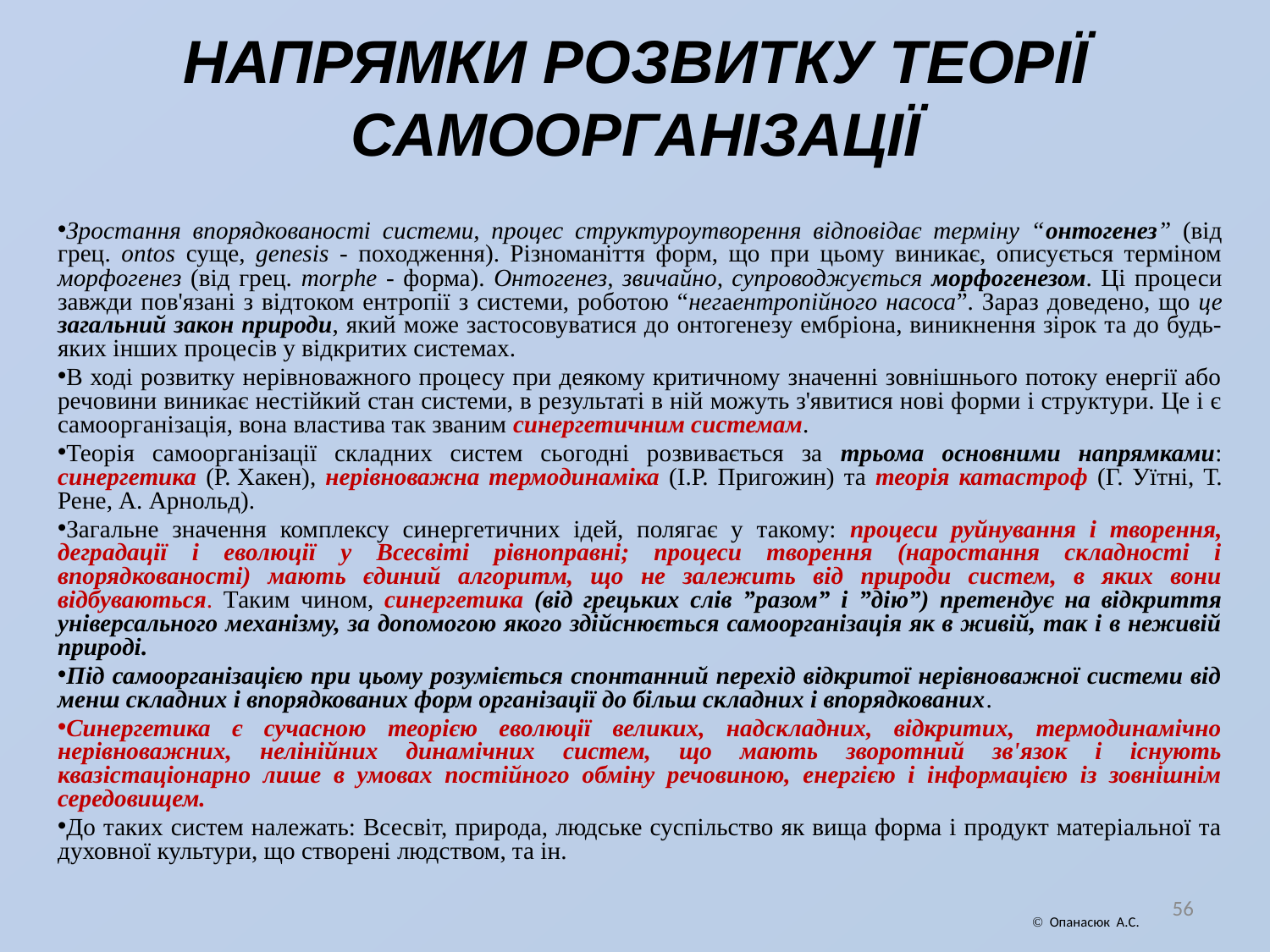

# НАПРЯМКИ РОЗВИТКУ ТЕОРІЇ САМООРГАНІЗАЦІЇ
Зростання впорядкованості системи, процес структуроутворення відповідає терміну “онтогенез” (від грец. ontos суще, genesis - походження). Різноманіття форм, що при цьому виникає, описується терміном морфогенез (від грец. morphe - форма). Онтогенез, звичайно, супроводжується морфогенезом. Ці процеси завжди пов'язані з відтоком ентропії з системи, роботою “негаентропійного насоса”. Зараз доведено, що це загальний закон природи, який може застосовуватися до онтогенезу ембріона, виникнення зірок та до будь-яких інших процесів у відкритих системах.
В ході розвитку нерівноважного процесу при деякому критичному значенні зовнішнього потоку енергії або речовини виникає нестійкий стан системи, в результаті в ній можуть з'явитися нові форми і структури. Це і є самоорганізація, вона властива так званим синергетичним системам.
Теорія самоорганізації складних систем сьогодні розвивається за трьома основними напрямками: синергетика (Р. Хакен), нерівноважна термодинаміка (І.Р. Пригожин) та теорія катастроф (Г. Уїтні, Т. Рене, А. Арнольд).
Загальне значення комплексу синергетичних ідей, полягає у такому: процеси руйнування і творення, деградації і еволюції у Всесвіті рівноправні; процеси творення (наростання складності і впорядкованості) мають єдиний алгоритм, що не залежить від природи систем, в яких вони відбуваються. Таким чином, синергетика (від грецьких слів ”разом” і ”дію”) претендує на відкриття універсального механізму, за допомогою якого здійснюється самоорганізація як в живій, так і в неживій природі.
Під самоорганізацією при цьому розуміється спонтанний перехід відкритої нерівноважної системи від менш складних і впорядкованих форм організації до більш складних і впорядкованих.
Синергетика є сучасною теорією еволюції великих, надскладних, відкритих, термодинамічно нерівноважних, нелінійних динамічних систем, що мають зворотний зв'язок і існують квазістаціонарно лише в умовах постійного обміну речовиною, енергією і інформацією із зовнішнім середовищем.
До таких систем належать: Всесвіт, природа, людське суспільство як вища форма і продукт матеріальної та духовної культури, що створені людством, та ін.
56
©  Опанасюк  А.С.